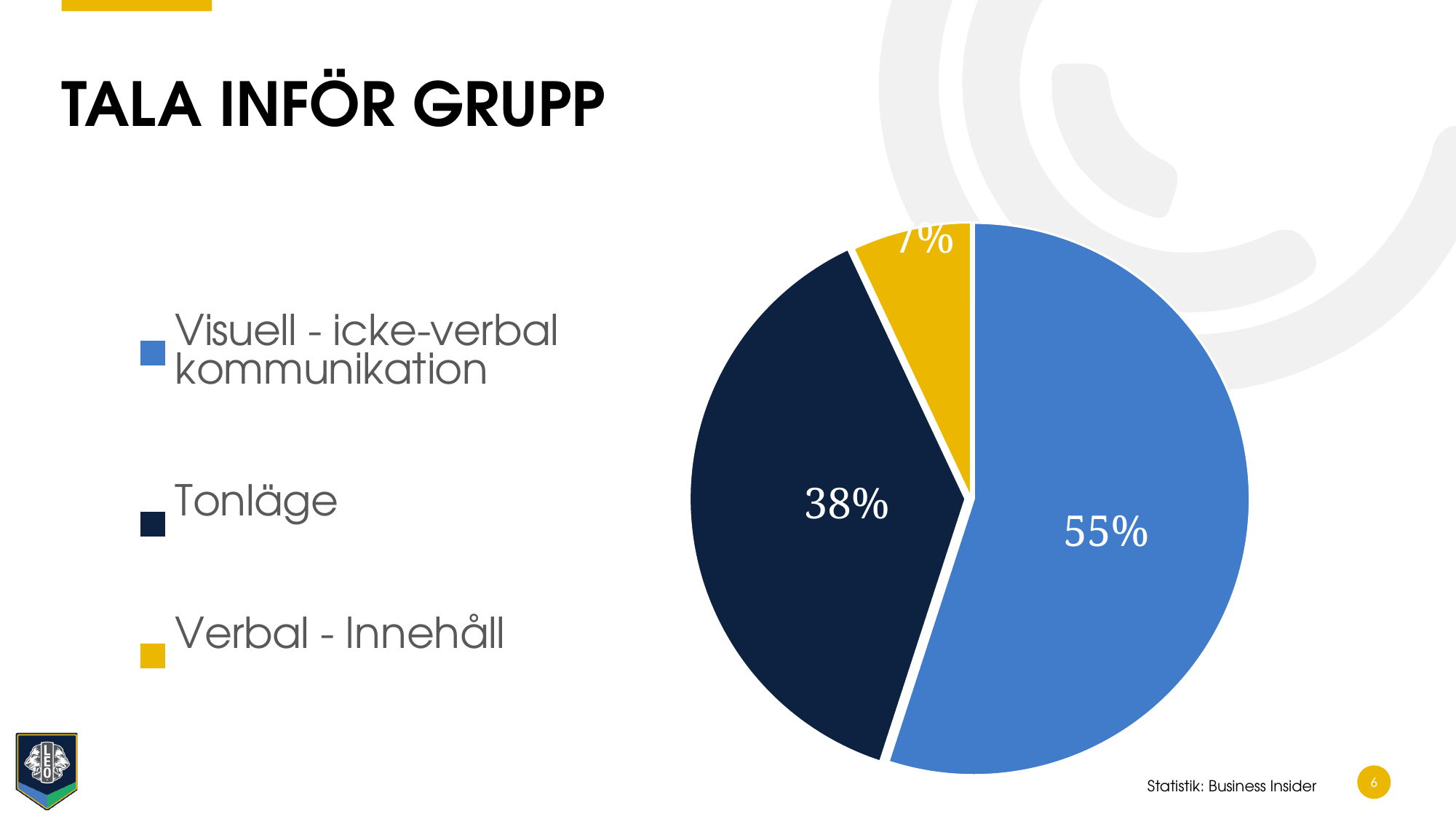

# Tala inför grupp

### Chart

| Category | Effektiva presentationer |
|---|---|
| Visuell - icke-verbal kommunikation  | 55.0 |
| Tonläge | 38.0 |
| Verbal - Innehåll | 7.0 |
Statistik: Business Insider
6